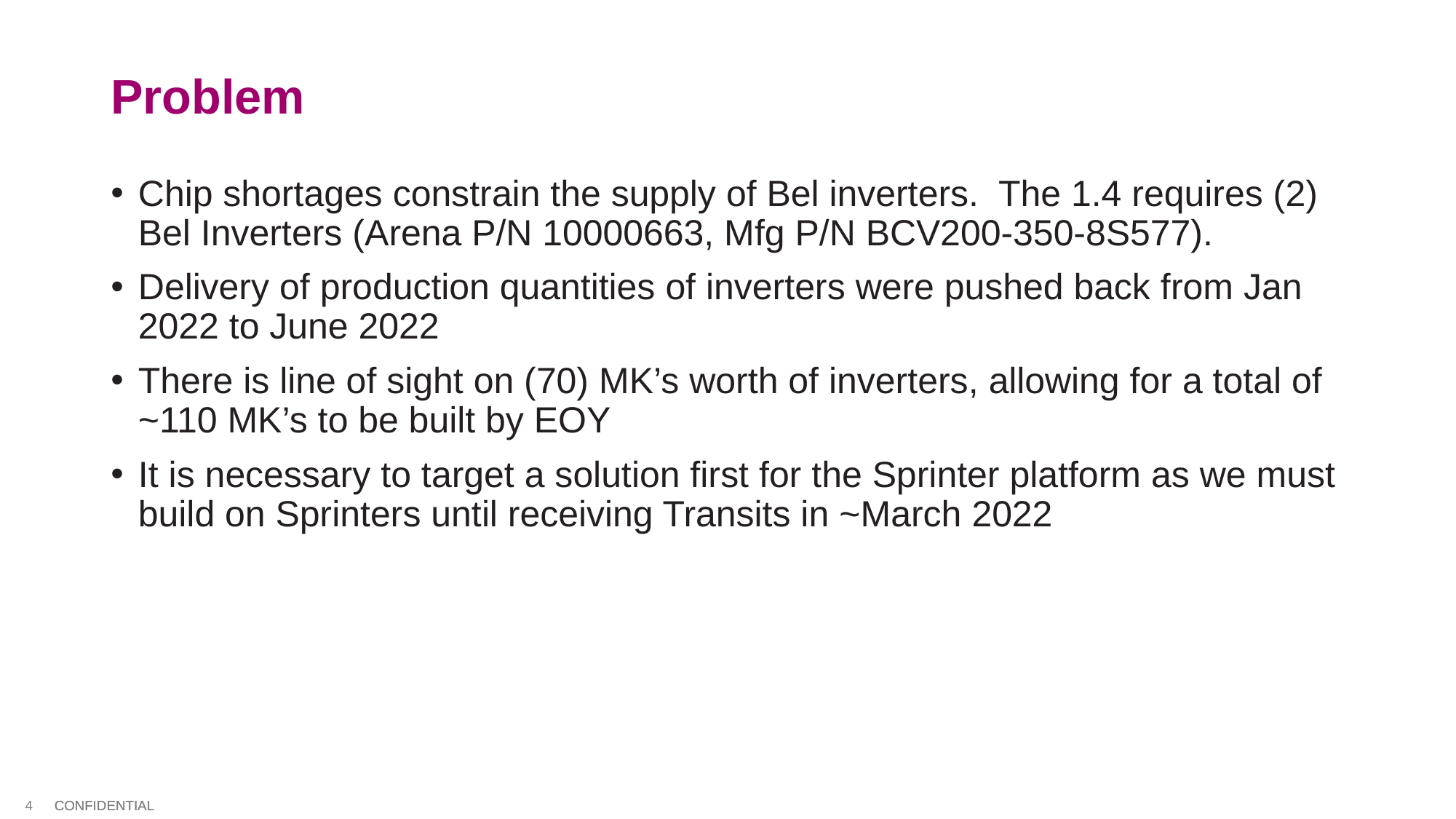

# Problem
Chip shortages constrain the supply of Bel inverters.  The 1.4 requires (2) Bel Inverters (Arena P/N 10000663, Mfg P/N BCV200-350-8S577).
Delivery of production quantities of inverters were pushed back from Jan 2022 to June 2022
There is line of sight on (70) MK’s worth of inverters, allowing for a total of ~110 MK’s to be built by EOY
It is necessary to target a solution first for the Sprinter platform as we must build on Sprinters until receiving Transits in ~March 2022
4